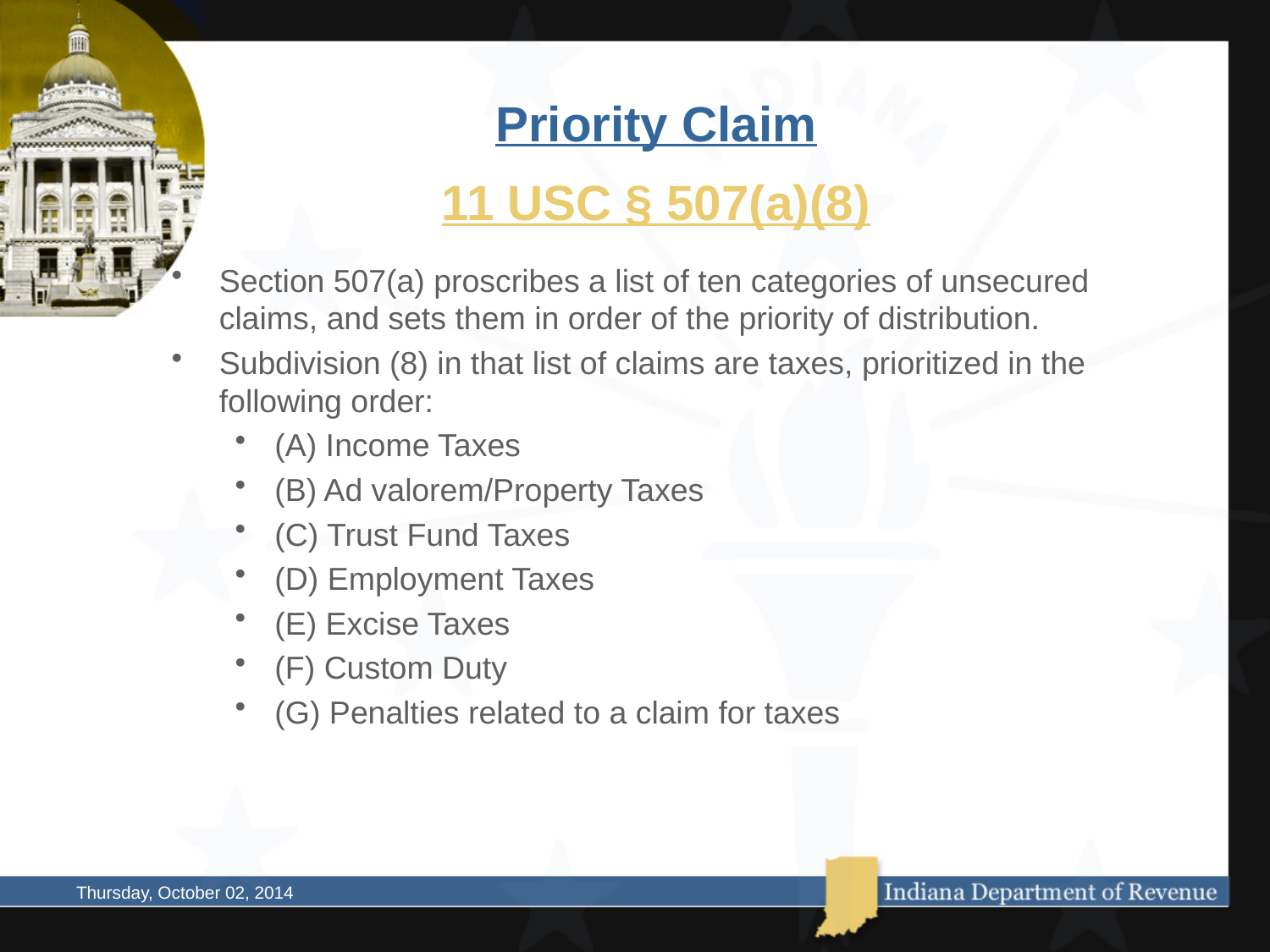

# Priority Claim
11 USC § 507(a)(8)
Section 507(a) proscribes a list of ten categories of unsecured claims, and sets them in order of the priority of distribution.
Subdivision (8) in that list of claims are taxes, prioritized in the following order:
(A) Income Taxes
(B) Ad valorem/Property Taxes
(C) Trust Fund Taxes
(D) Employment Taxes
(E) Excise Taxes
(F) Custom Duty
(G) Penalties related to a claim for taxes

Thursday, October 02, 2014